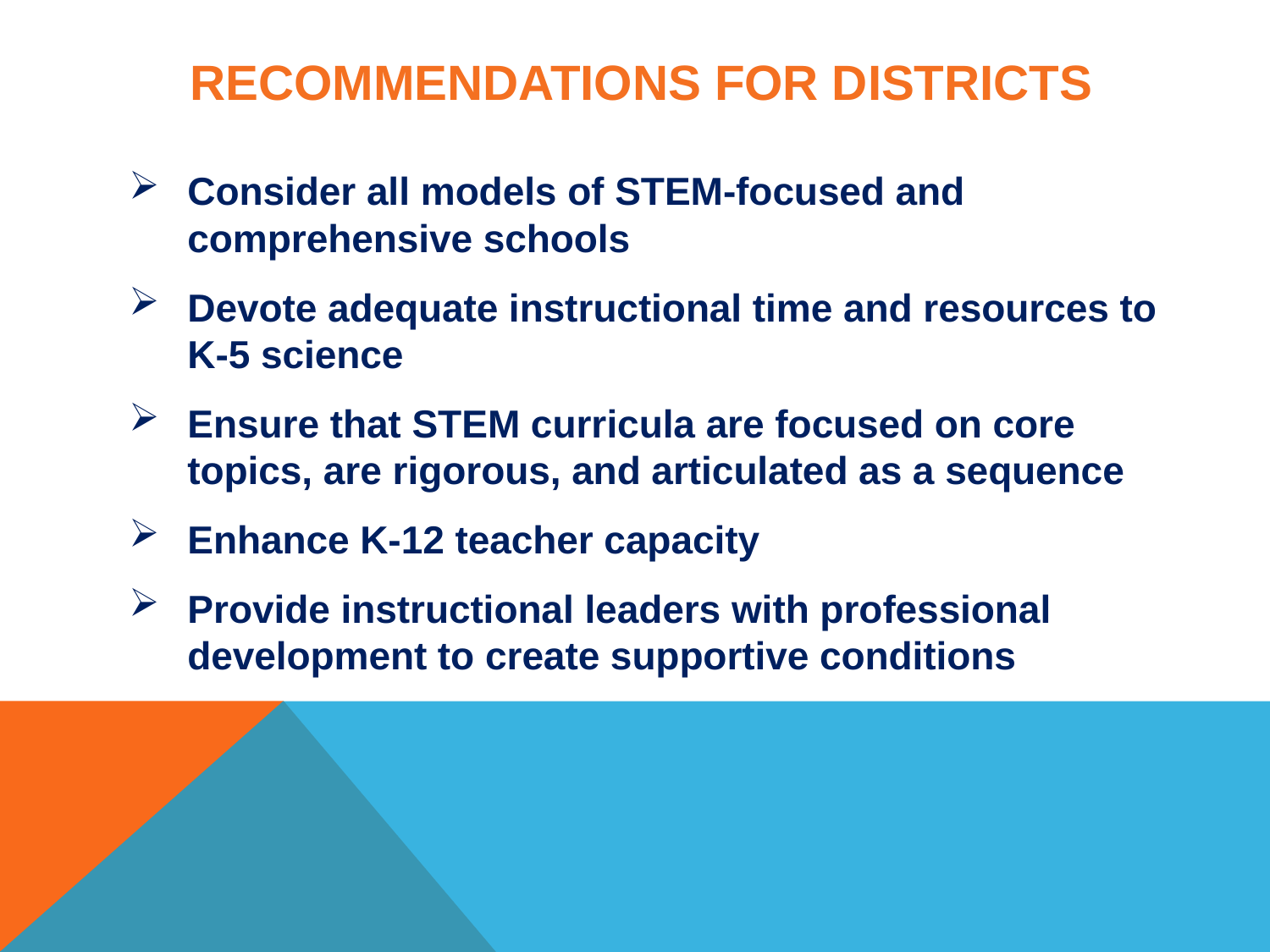

# Recommendations for districts

Consider all models of STEM-focused and comprehensive schools
Devote adequate instructional time and resources to K-5 science
Ensure that STEM curricula are focused on core topics, are rigorous, and articulated as a sequence
Enhance K-12 teacher capacity
Provide instructional leaders with professional development to create supportive conditions